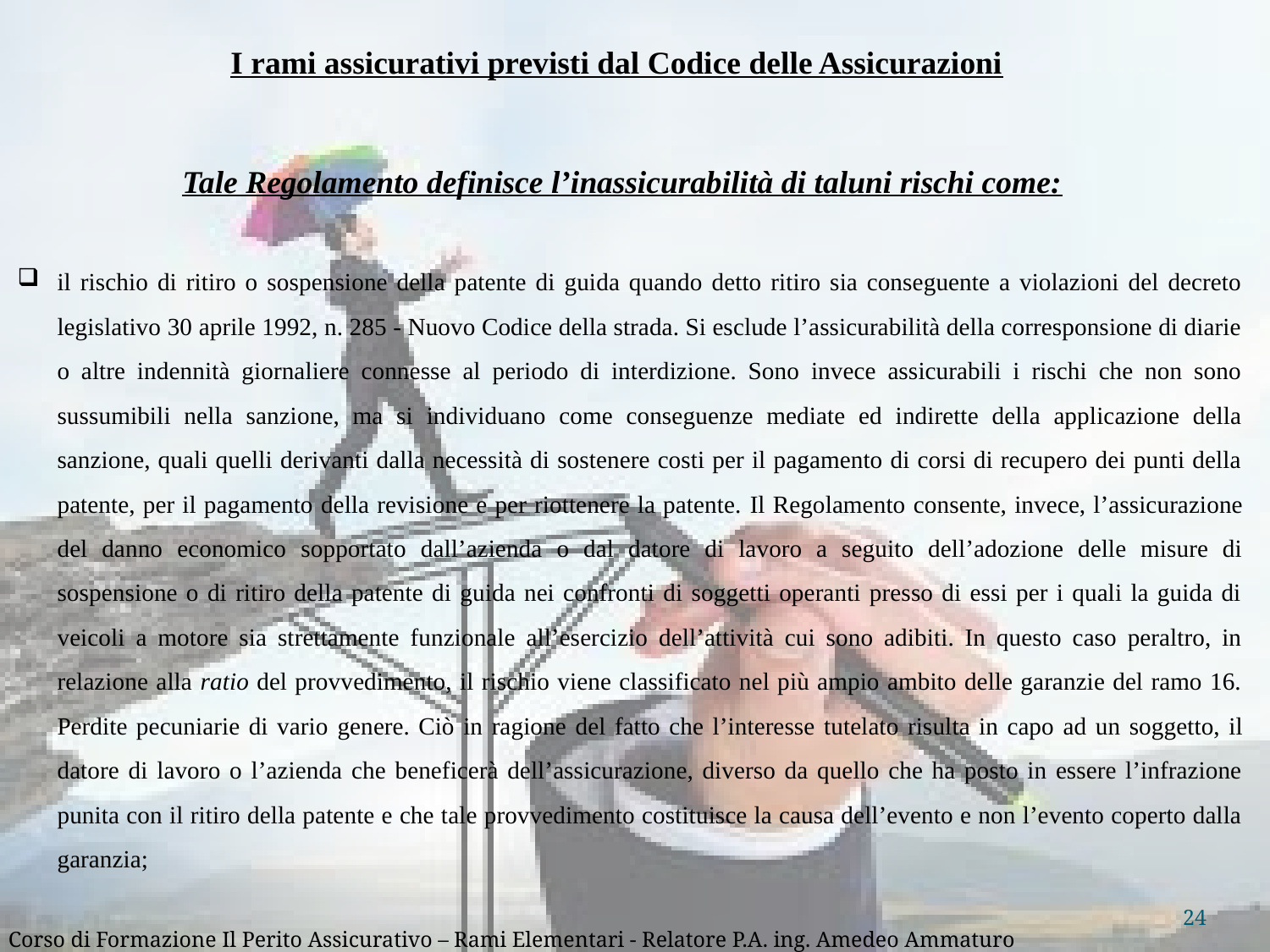

I rami assicurativi previsti dal Codice delle Assicurazioni
Tale Regolamento definisce l’inassicurabilità di taluni rischi come:
il rischio di ritiro o sospensione della patente di guida quando detto ritiro sia conseguente a violazioni del decreto legislativo 30 aprile 1992, n. 285 - Nuovo Codice della strada. Si esclude l’assicurabilità della corresponsione di diarie o altre indennità giornaliere connesse al periodo di interdizione. Sono invece assicurabili i rischi che non sono sussumibili nella sanzione, ma si individuano come conseguenze mediate ed indirette della applicazione della sanzione, quali quelli derivanti dalla necessità di sostenere costi per il pagamento di corsi di recupero dei punti della patente, per il pagamento della revisione e per riottenere la patente. Il Regolamento consente, invece, l’assicurazione del danno economico sopportato dall’azienda o dal datore di lavoro a seguito dell’adozione delle misure di sospensione o di ritiro della patente di guida nei confronti di soggetti operanti presso di essi per i quali la guida di veicoli a motore sia strettamente funzionale all’esercizio dell’attività cui sono adibiti. In questo caso peraltro, in relazione alla ratio del provvedimento, il rischio viene classificato nel più ampio ambito delle garanzie del ramo 16. Perdite pecuniarie di vario genere. Ciò in ragione del fatto che l’interesse tutelato risulta in capo ad un soggetto, il datore di lavoro o l’azienda che beneficerà dell’assicurazione, diverso da quello che ha posto in essere l’infrazione punita con il ritiro della patente e che tale provvedimento costituisce la causa dell’evento e non l’evento coperto dalla garanzia;
24
Corso di Formazione Il Perito Assicurativo – Rami Elementari - Relatore P.A. ing. Amedeo Ammaturo